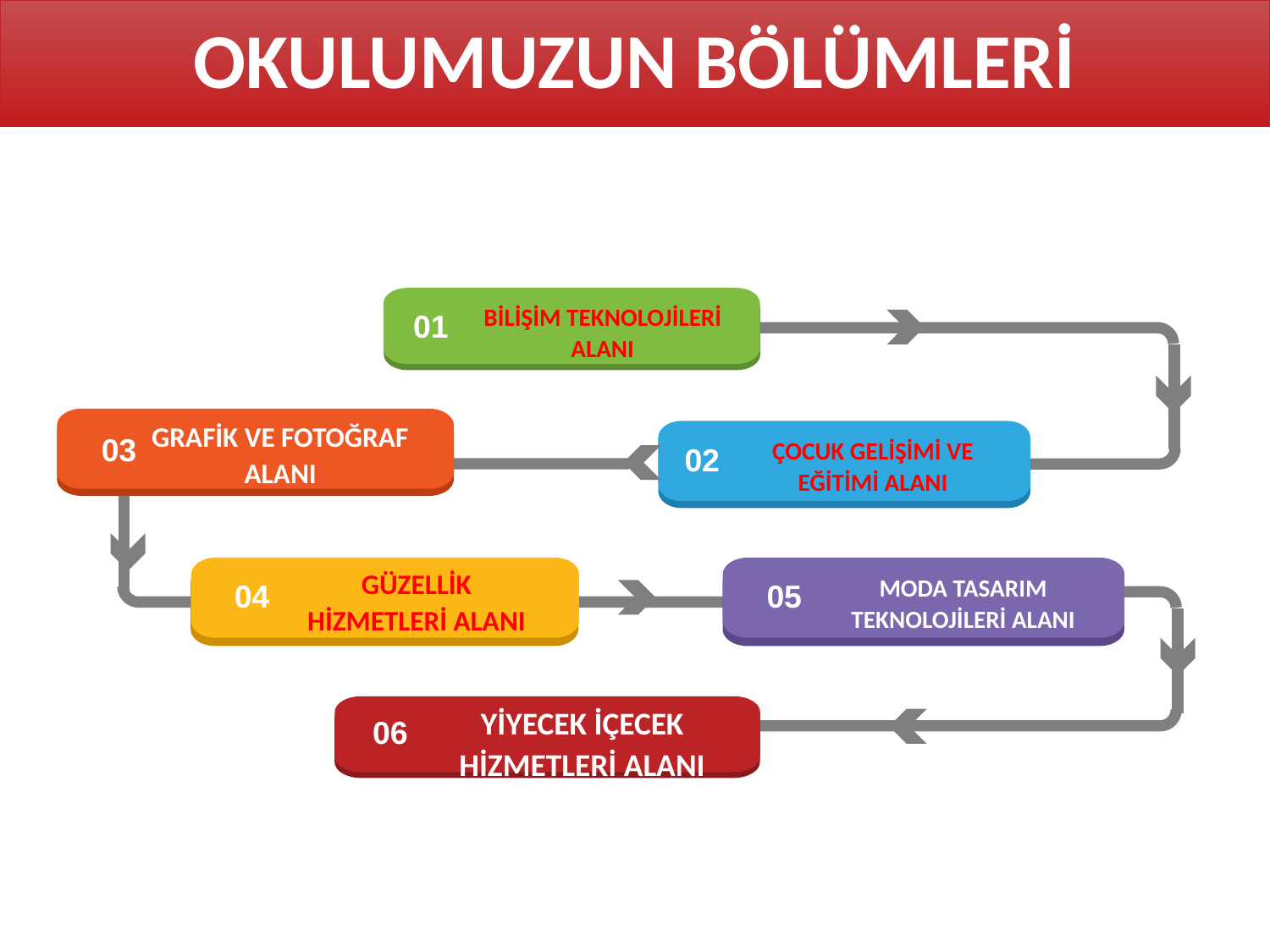

# OKULUMUZUN BÖLÜMLERİ

BİLİŞİM TEKNOLOJİLERİ ALANI
01

GRAFİK VE FOTOĞRAF ALANI

03

ÇOCUK GELİŞİMİ VE EĞİTİMİ ALANI

02

GÜZELLİK HİZMETLERİ ALANI

04

MODA TASARIM TEKNOLOJİLERİ ALANI

05

YİYECEK İÇECEK HİZMETLERİ ALANI

06